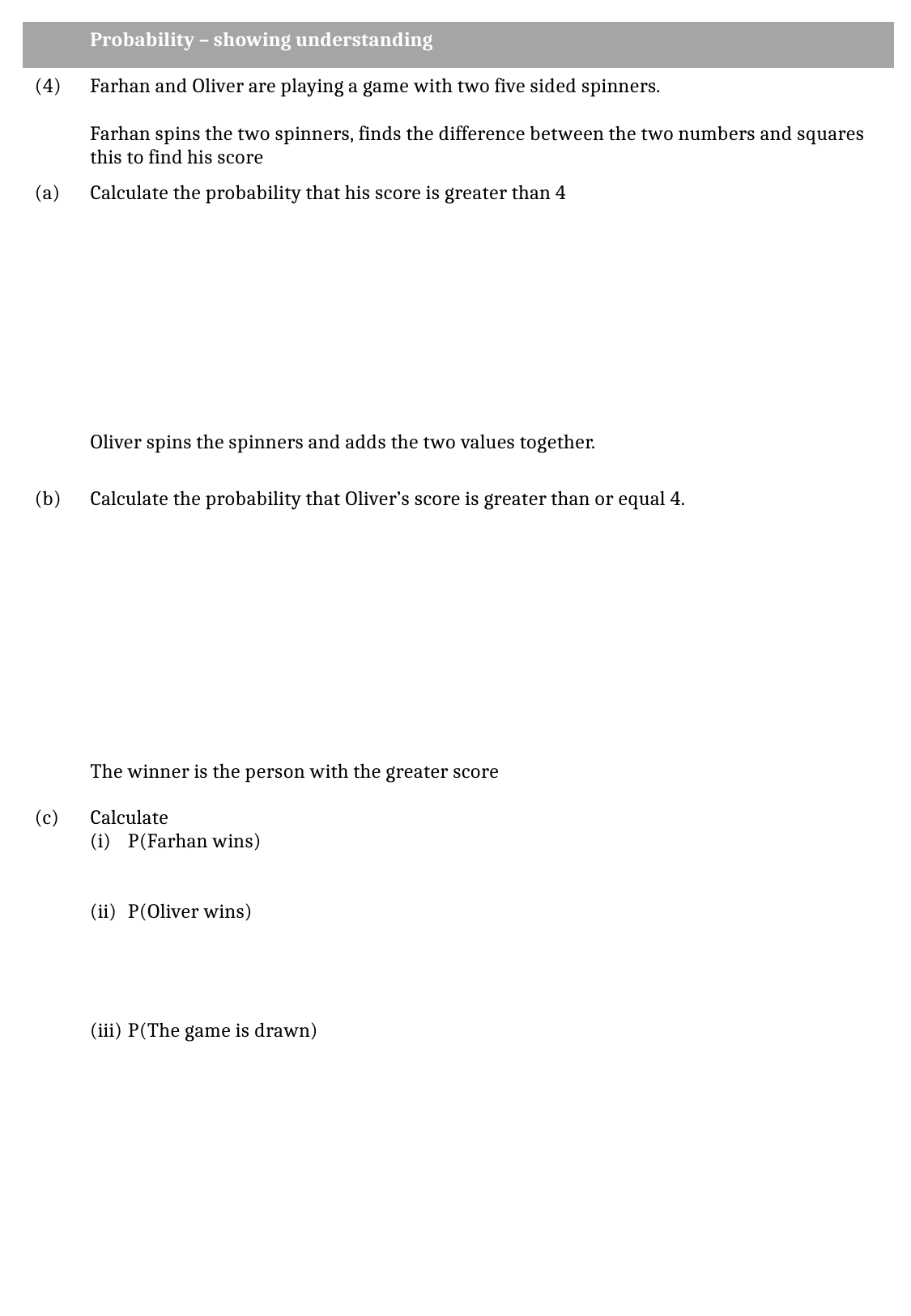

|  | Probability – showing understanding |
| --- | --- |
| (4) | Farhan and Oliver are playing a game with two five sided spinners. Farhan spins the two spinners, finds the difference between the two numbers and squares this to find his score |
| (a) | Calculate the probability that his score is greater than 4 |
|  | Oliver spins the spinners and adds the two values together. |
| (b) | Calculate the probability that Oliver’s score is greater than or equal 4. |
|  | The winner is the person with the greater score |
| (c) | Calculate P(Farhan wins) P(Oliver wins) P(The game is drawn) |